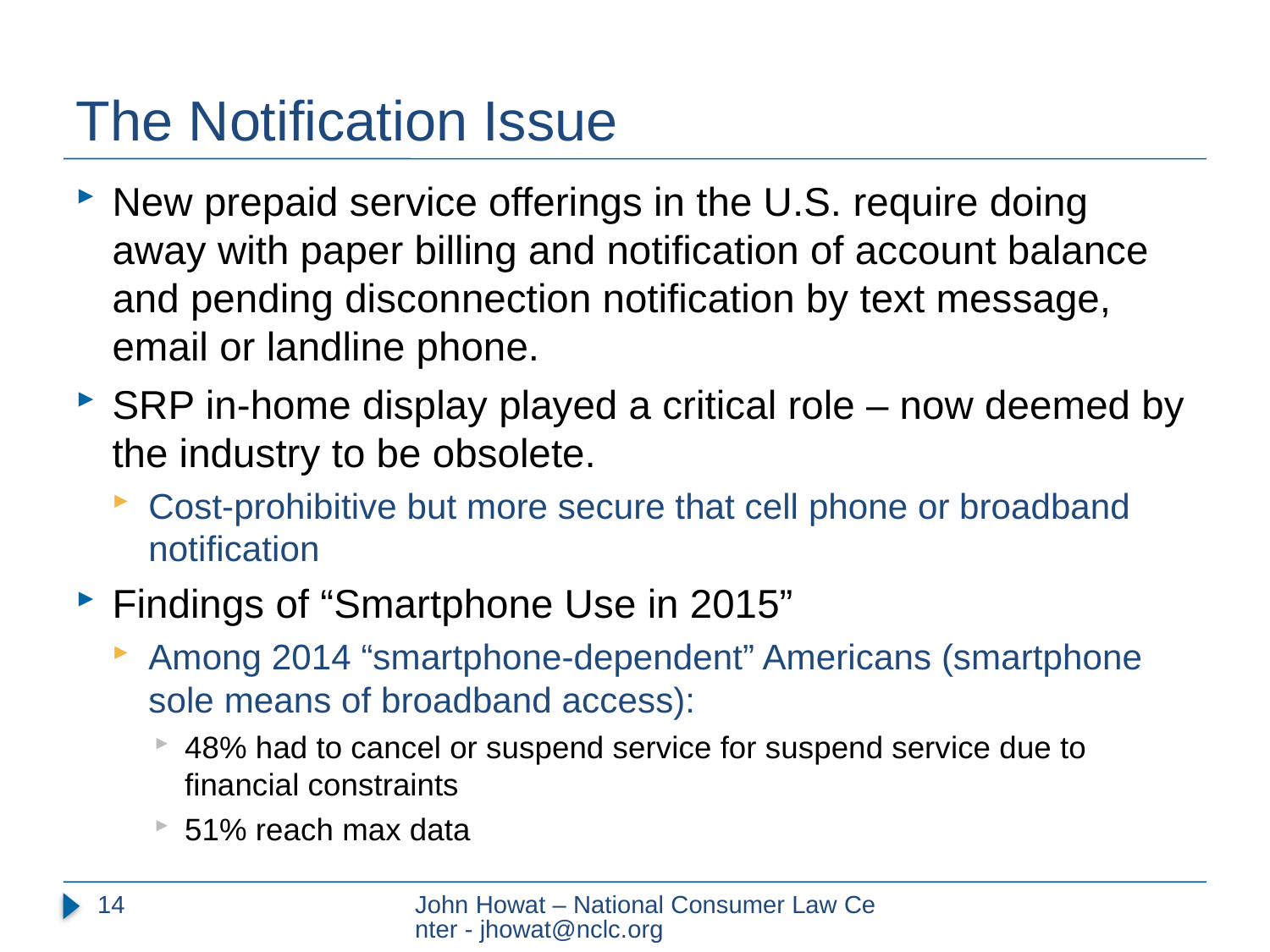

# The Notification Issue
New prepaid service offerings in the U.S. require doing away with paper billing and notification of account balance and pending disconnection notification by text message, email or landline phone.
SRP in-home display played a critical role – now deemed by the industry to be obsolete.
Cost-prohibitive but more secure that cell phone or broadband notification
Findings of “Smartphone Use in 2015”
Among 2014 “smartphone-dependent” Americans (smartphone sole means of broadband access):
48% had to cancel or suspend service for suspend service due to financial constraints
51% reach max data
14
John Howat – National Consumer Law Center - jhowat@nclc.org